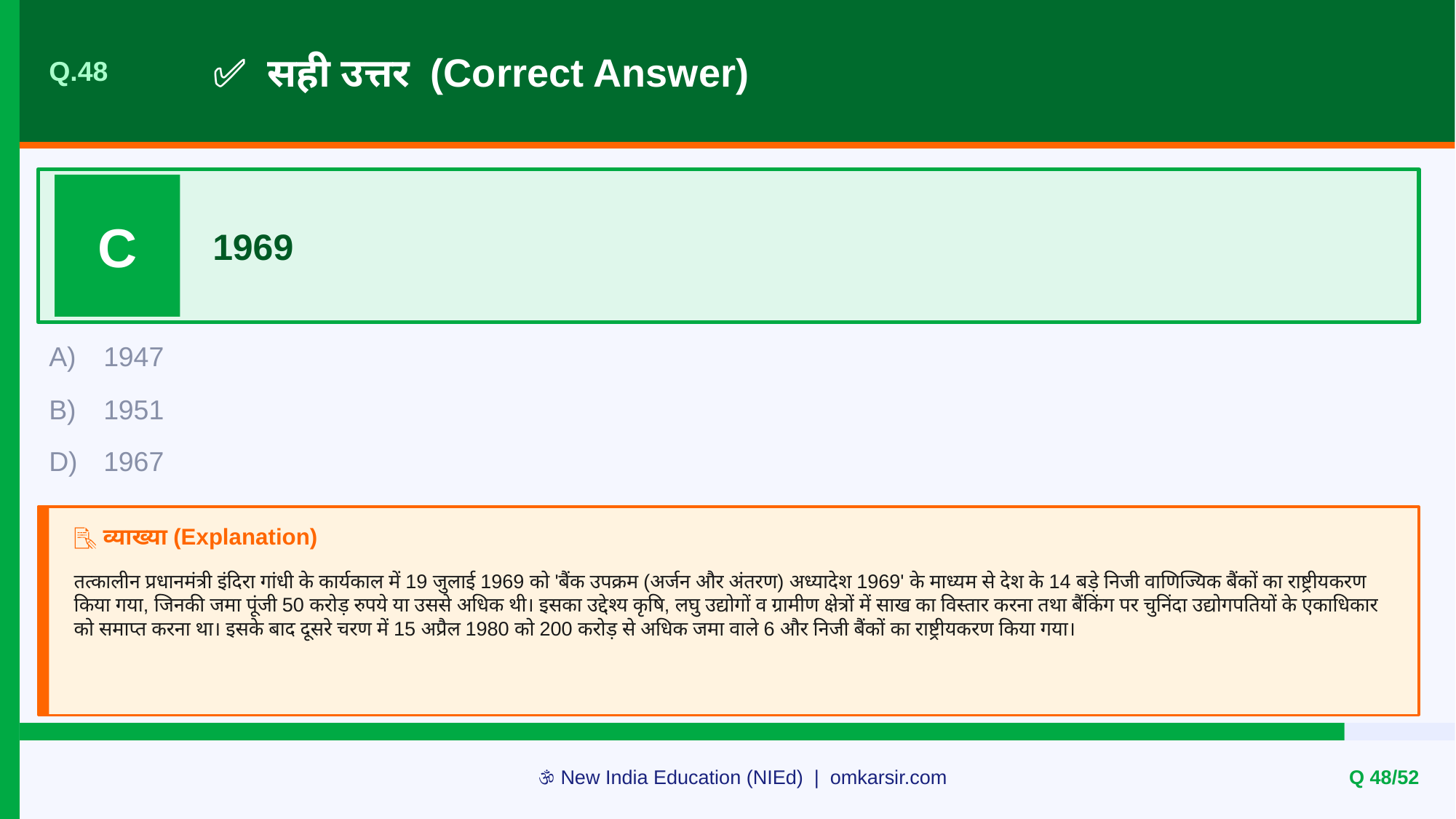

✅  सही उत्तर  (Correct Answer)
Q.48

C
1969
A)
1947
B)
1951
D)
1967

📝 व्याख्या (Explanation)
तत्कालीन प्रधानमंत्री इंदिरा गांधी के कार्यकाल में 19 जुलाई 1969 को 'बैंक उपक्रम (अर्जन और अंतरण) अध्यादेश 1969' के माध्यम से देश के 14 बड़े निजी वाणिज्यिक बैंकों का राष्ट्रीयकरण किया गया, जिनकी जमा पूंजी 50 करोड़ रुपये या उससे अधिक थी। इसका उद्देश्य कृषि, लघु उद्योगों व ग्रामीण क्षेत्रों में साख का विस्तार करना तथा बैंकिंग पर चुनिंदा उद्योगपतियों के एकाधिकार को समाप्त करना था। इसके बाद दूसरे चरण में 15 अप्रैल 1980 को 200 करोड़ से अधिक जमा वाले 6 और निजी बैंकों का राष्ट्रीयकरण किया गया।

🕉️ New India Education (NIEd)  |  omkarsir.com
Q 48/52